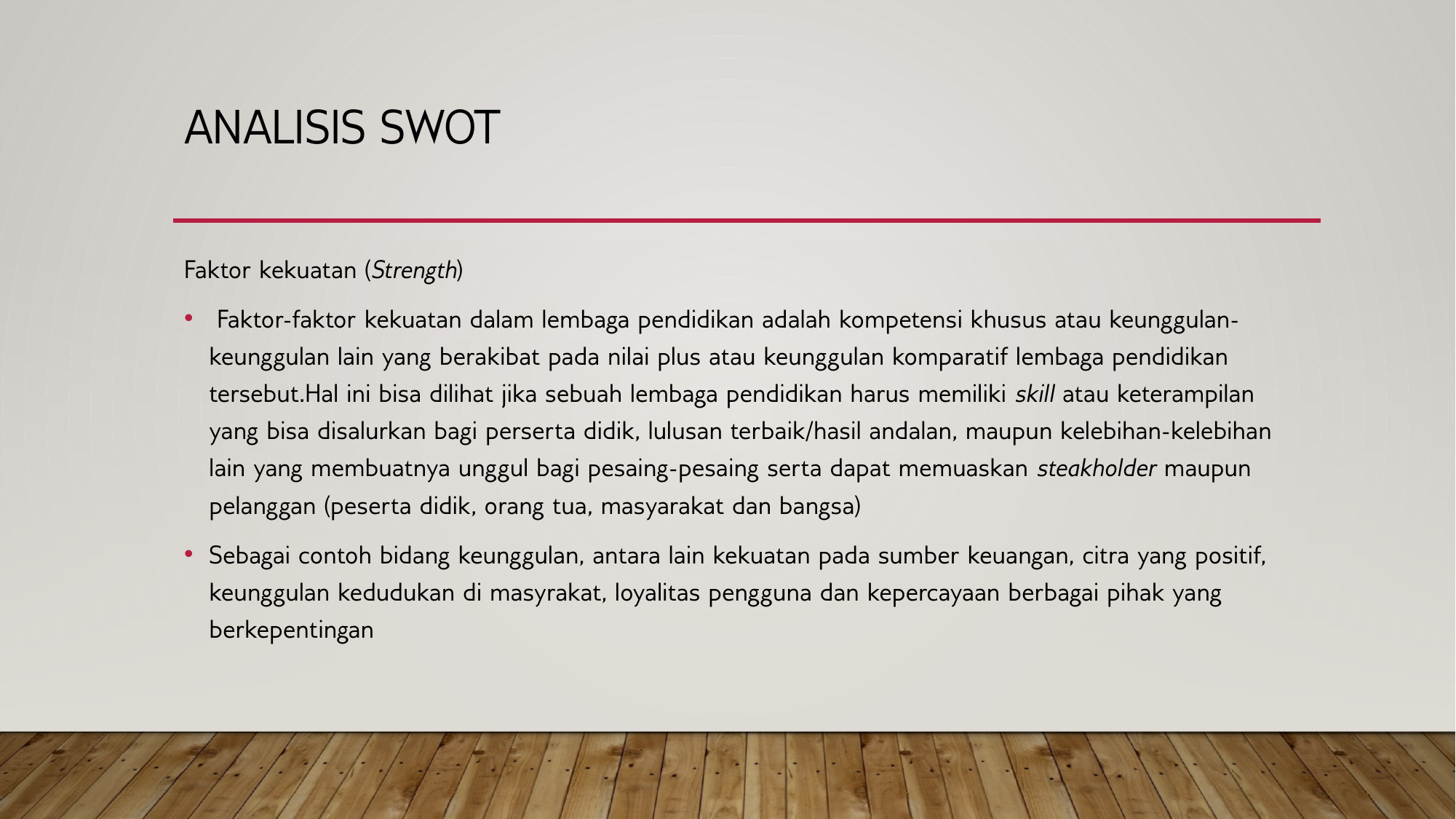

# ANALISIS SWOT
Faktor kekuatan (Strength)
 Faktor-faktor kekuatan dalam lembaga pendidikan adalah kompetensi khusus atau keunggulan-keunggulan lain yang berakibat pada nilai plus atau keunggulan komparatif lembaga pendidikan tersebut.Hal ini bisa dilihat jika sebuah lembaga pendidikan harus memiliki skill atau keterampilan yang bisa disalurkan bagi perserta didik, lulusan terbaik/hasil andalan, maupun kelebihan-kelebihan lain yang membuatnya unggul bagi pesaing-pesaing serta dapat memuaskan steakholder maupun pelanggan (peserta didik, orang tua, masyarakat dan bangsa)
Sebagai contoh bidang keunggulan, antara lain kekuatan pada sumber keuangan, citra yang positif, keunggulan kedudukan di masyrakat, loyalitas pengguna dan kepercayaan berbagai pihak yang berkepentingan